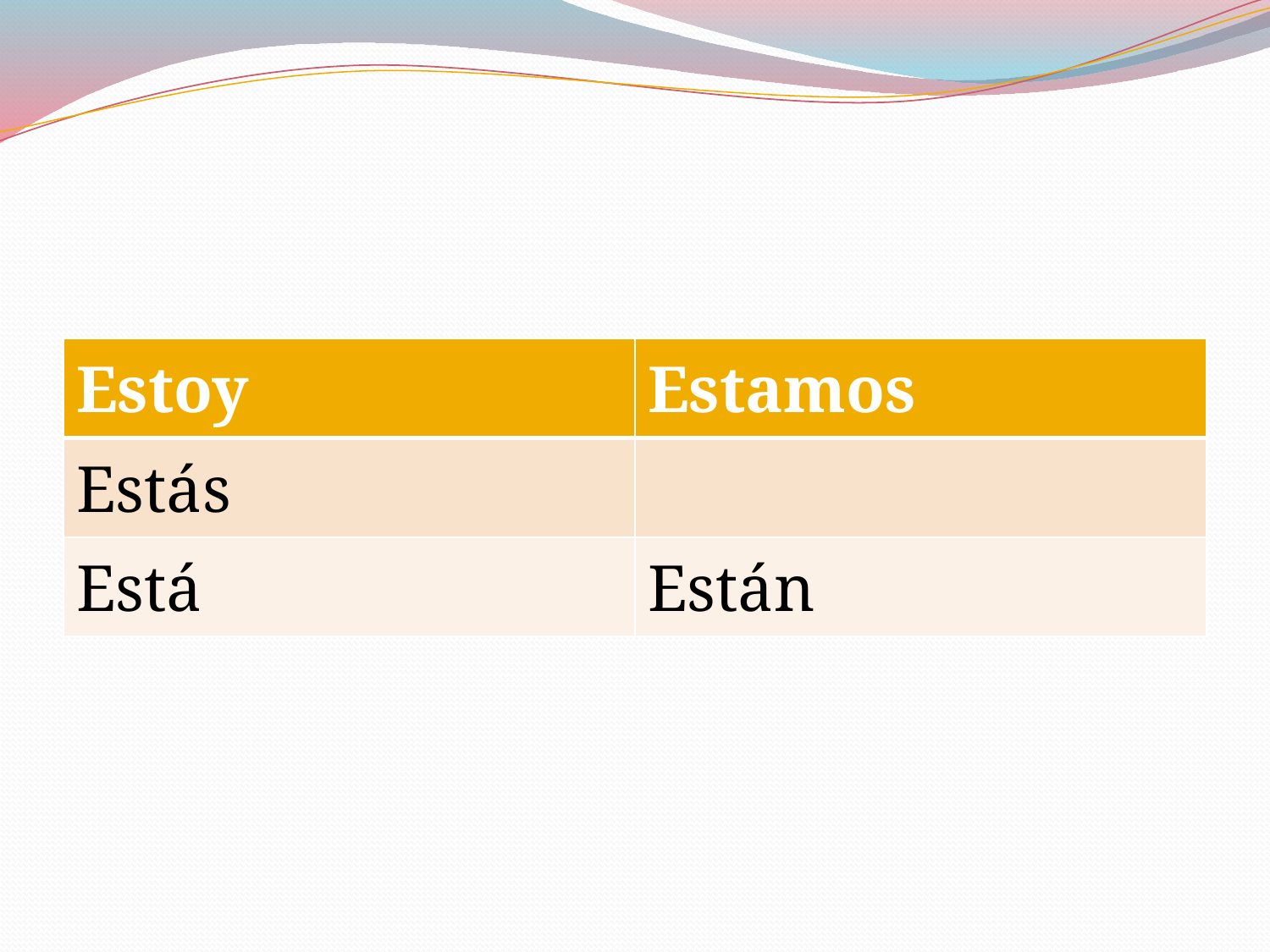

#
| Estoy | Estamos |
| --- | --- |
| Estás |  |
| Está | Están |